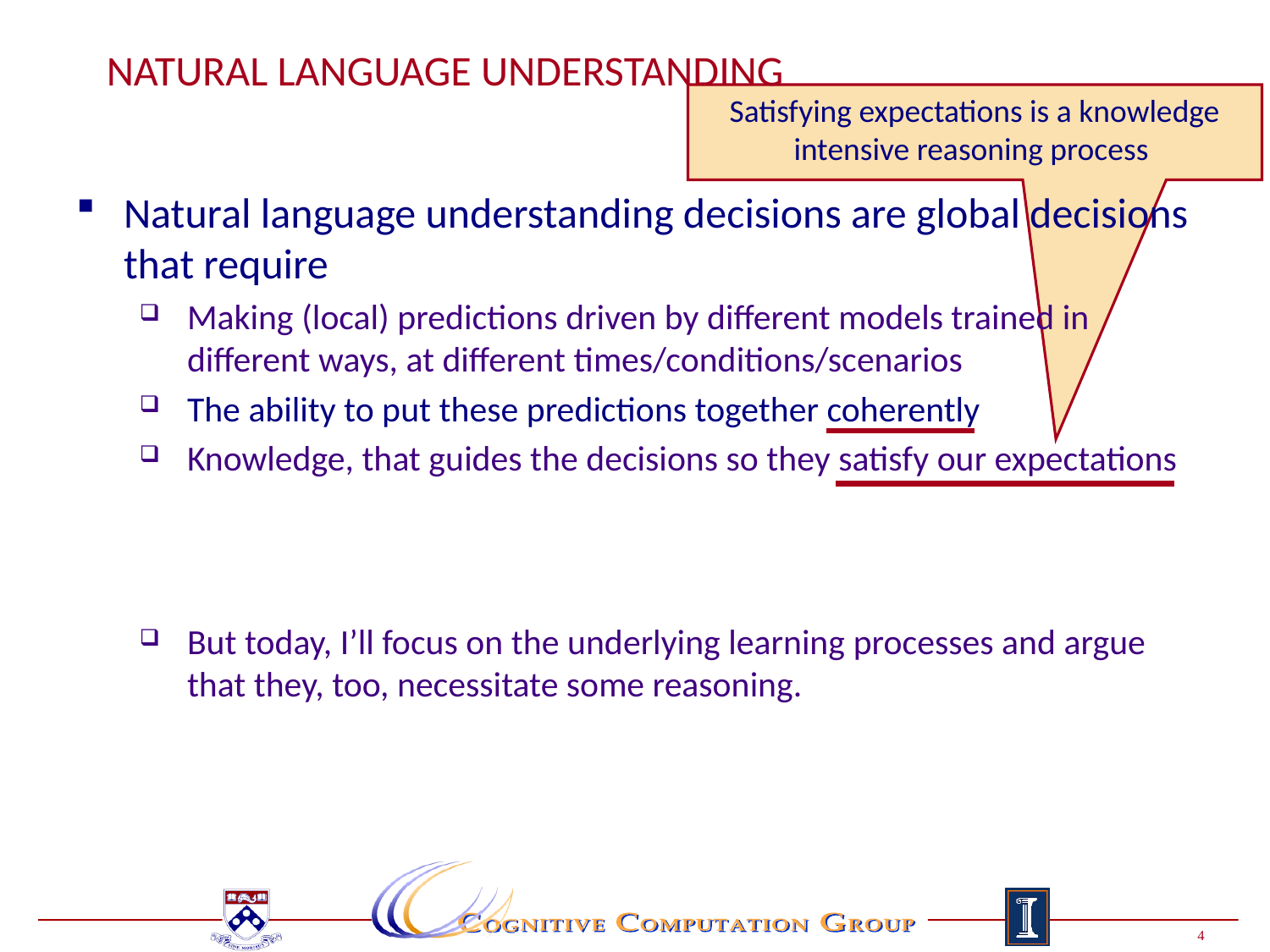

Page 4
# Natural Language Understanding
Satisfying expectations is a knowledge intensive reasoning process
Natural language understanding decisions are global decisions that require
Making (local) predictions driven by different models trained in different ways, at different times/conditions/scenarios
The ability to put these predictions together coherently
Knowledge, that guides the decisions so they satisfy our expectations

But today, I’ll focus on the underlying learning processes and argue that they, too, necessitate some reasoning.